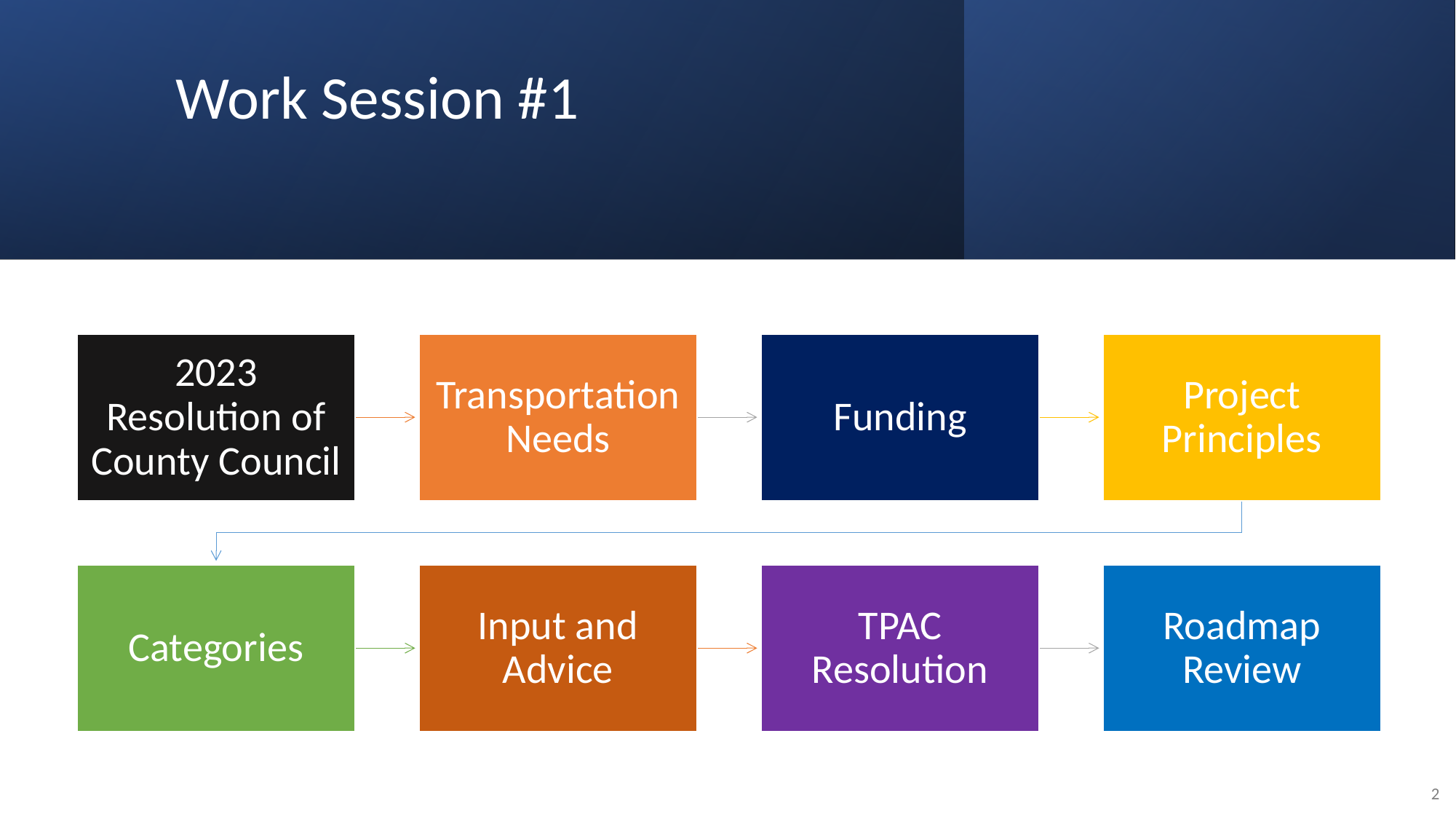

# Work Session #1

2023 Resolution of County Council

Transportation Needs

Funding

Project Principles

Categories

Input and Advice

TPAC Resolution
Roadmap Review
2